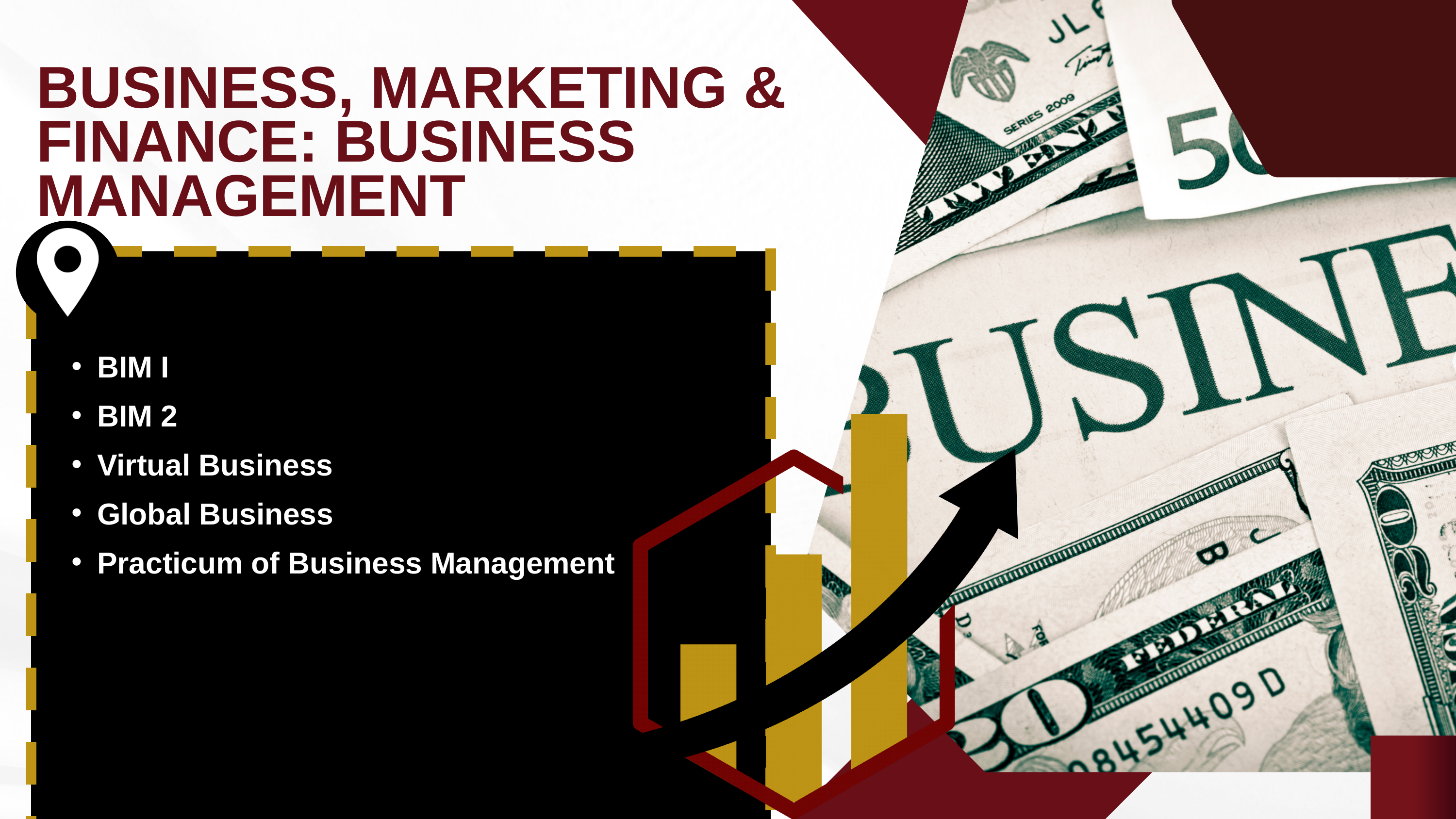

BUSINESS, MARKETING & FINANCE: BUSINESS MANAGEMENT

BIM I​
BIM 2​
Virtual Business​
Global Business​
Practicum of Business Management